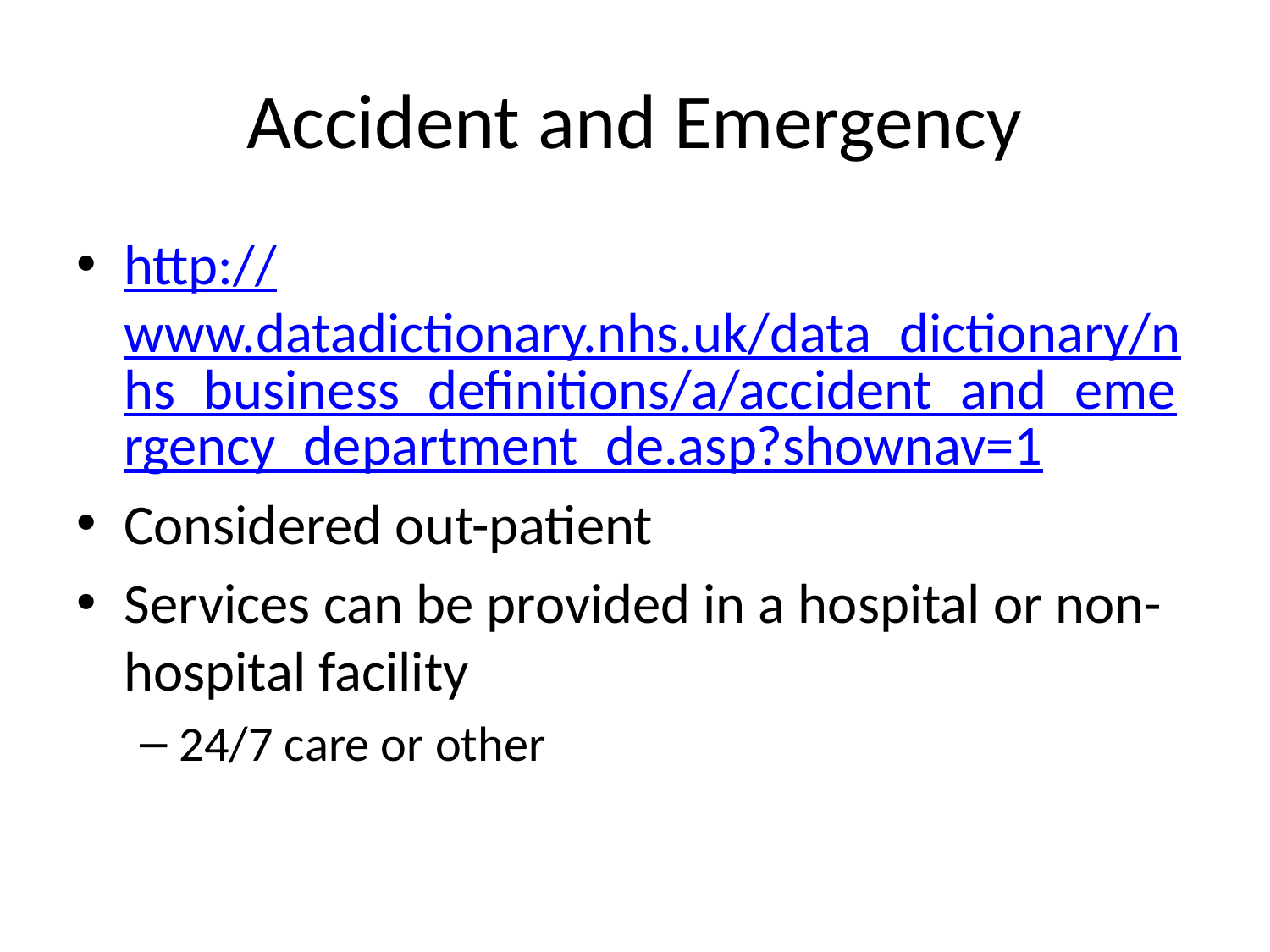

# Accident and Emergency
http://www.datadictionary.nhs.uk/data_dictionary/nhs_business_definitions/a/accident_and_emergency_department_de.asp?shownav=1
Considered out-patient
Services can be provided in a hospital or non-hospital facility
24/7 care or other